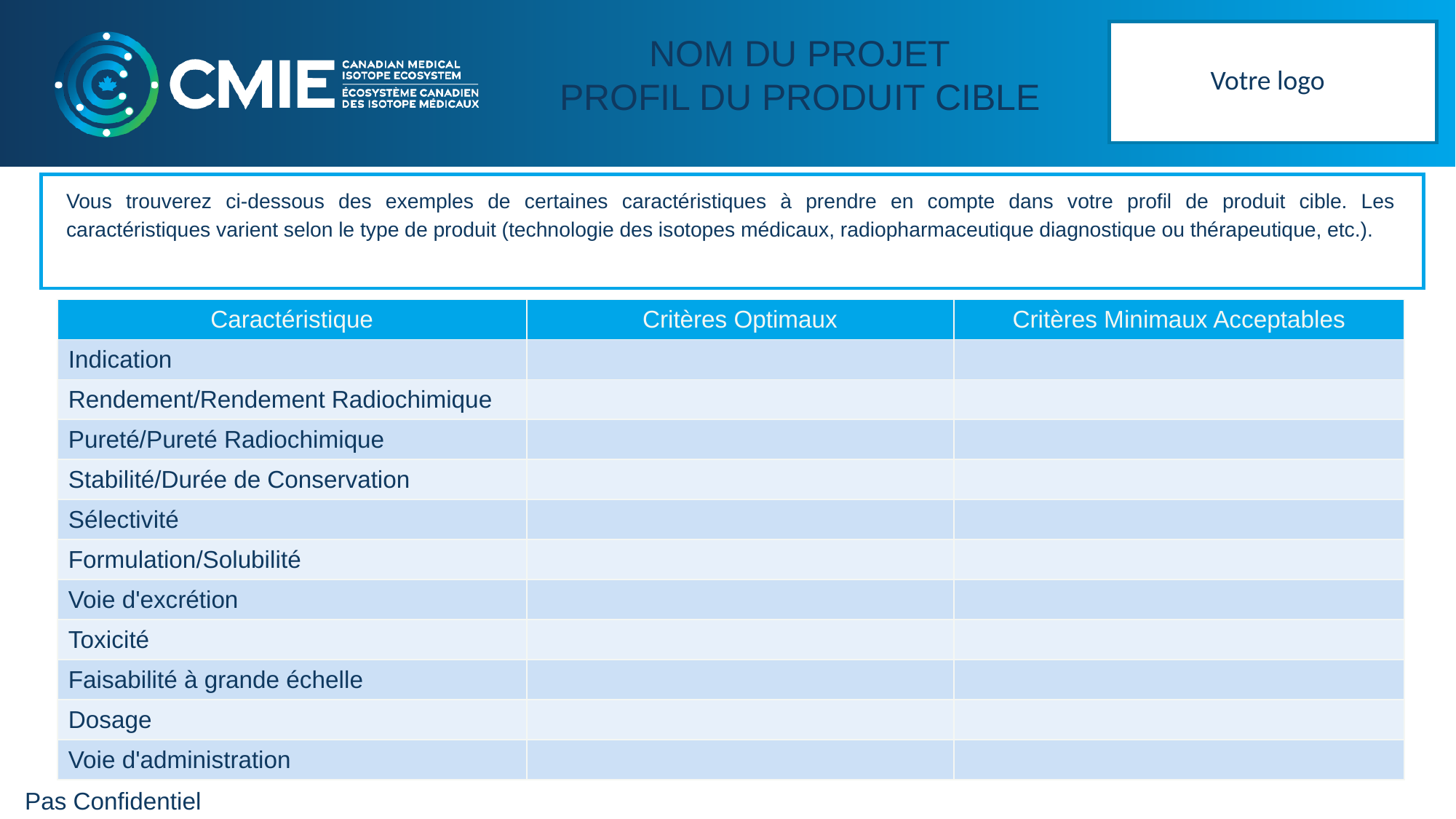

Votre logo
NOM DU PROJET
PROFIL DU PRODUIT CIBLE

Vous trouverez ci-dessous des exemples de certaines caractéristiques à prendre en compte dans votre profil de produit cible. Les caractéristiques varient selon le type de produit (technologie des isotopes médicaux, radiopharmaceutique diagnostique ou thérapeutique, etc.).
| Caractéristique | Critères Optimaux | Critères Minimaux Acceptables |
| --- | --- | --- |
| Indication |  |  |
| Rendement/Rendement Radiochimique |  |  |
| Pureté/Pureté Radiochimique |  |  |
| Stabilité/Durée de Conservation |  |  |
| Sélectivité |  |  |
| Formulation/Solubilité |  |  |
| Voie d'excrétion |  |  |
| Toxicité |  |  |
| Faisabilité à grande échelle |  |  |
| Dosage |  |  |
| Voie d'administration |  |  |
Pas Confidentiel